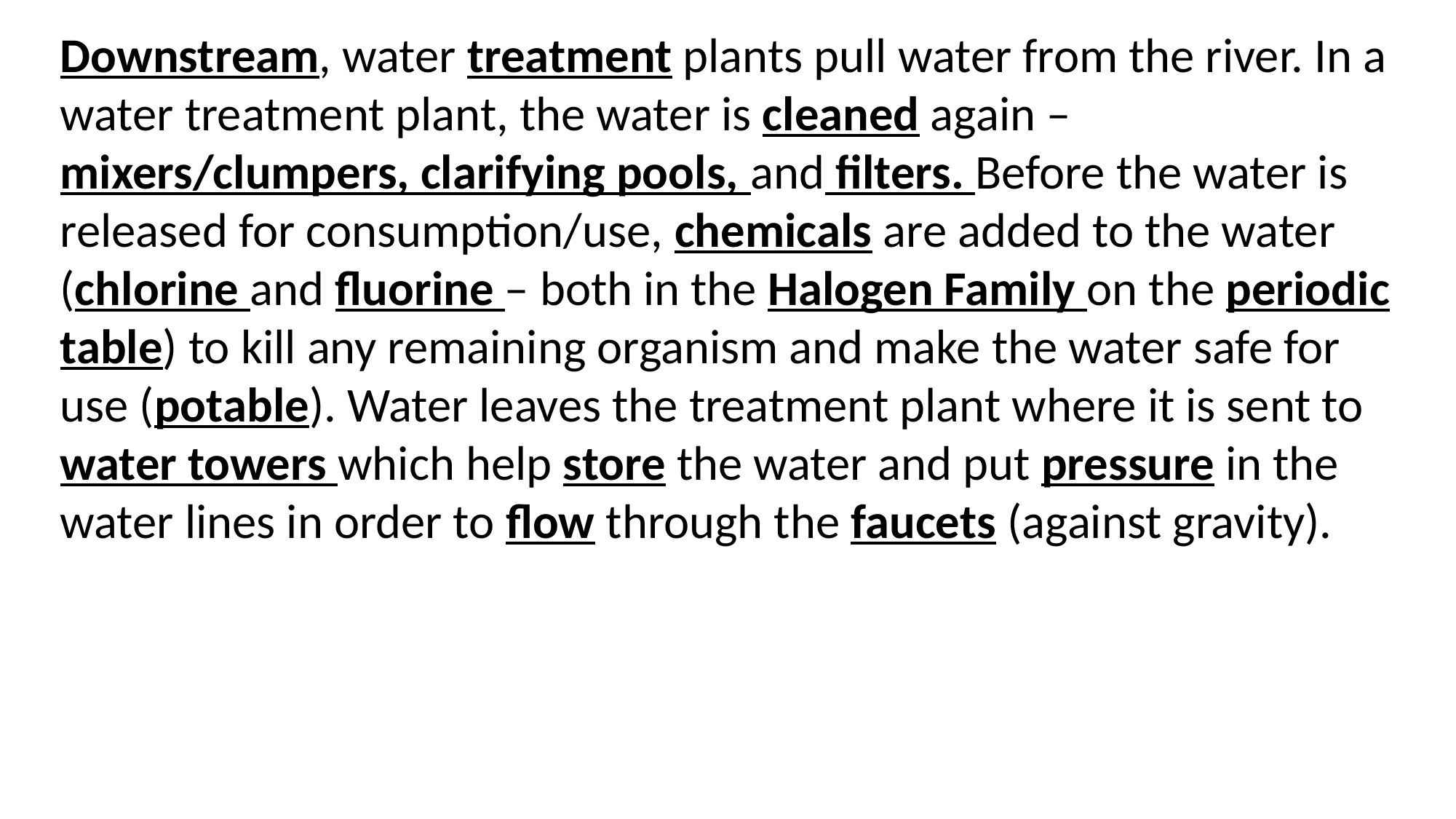

Downstream, water treatment plants pull water from the river. In a water treatment plant, the water is cleaned again – mixers/clumpers, clarifying pools, and filters. Before the water is released for consumption/use, chemicals are added to the water (chlorine and fluorine – both in the Halogen Family on the periodic table) to kill any remaining organism and make the water safe for use (potable). Water leaves the treatment plant where it is sent to water towers which help store the water and put pressure in the water lines in order to flow through the faucets (against gravity).